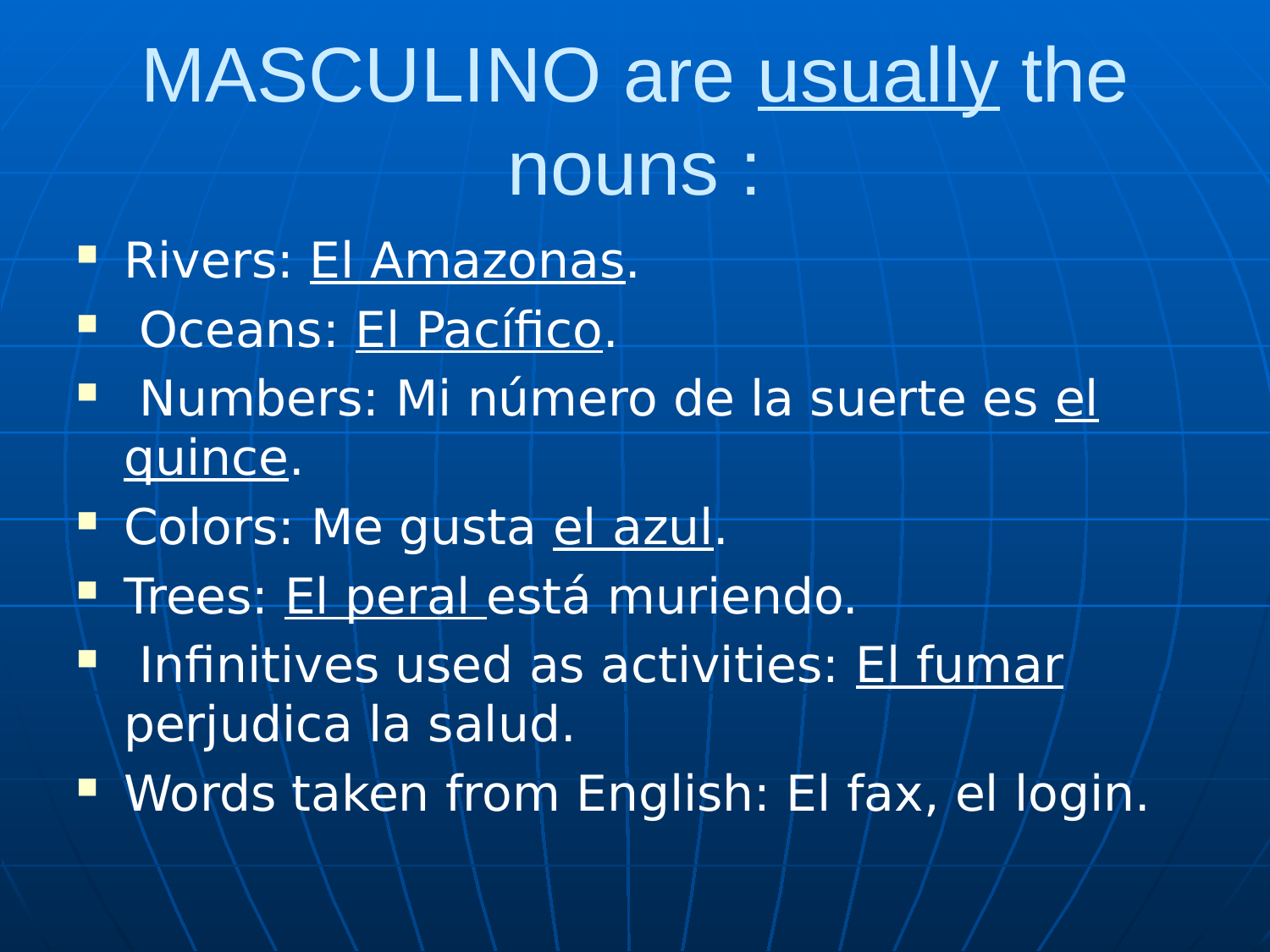

# MASCULINO are usually the nouns :
Rivers: El Amazonas.
 Oceans: El Pacífico.
 Numbers: Mi número de la suerte es el quince.
Colors: Me gusta el azul.
Trees: El peral está muriendo.
 Infinitives used as activities: El fumar perjudica la salud.
Words taken from English: El fax, el login.